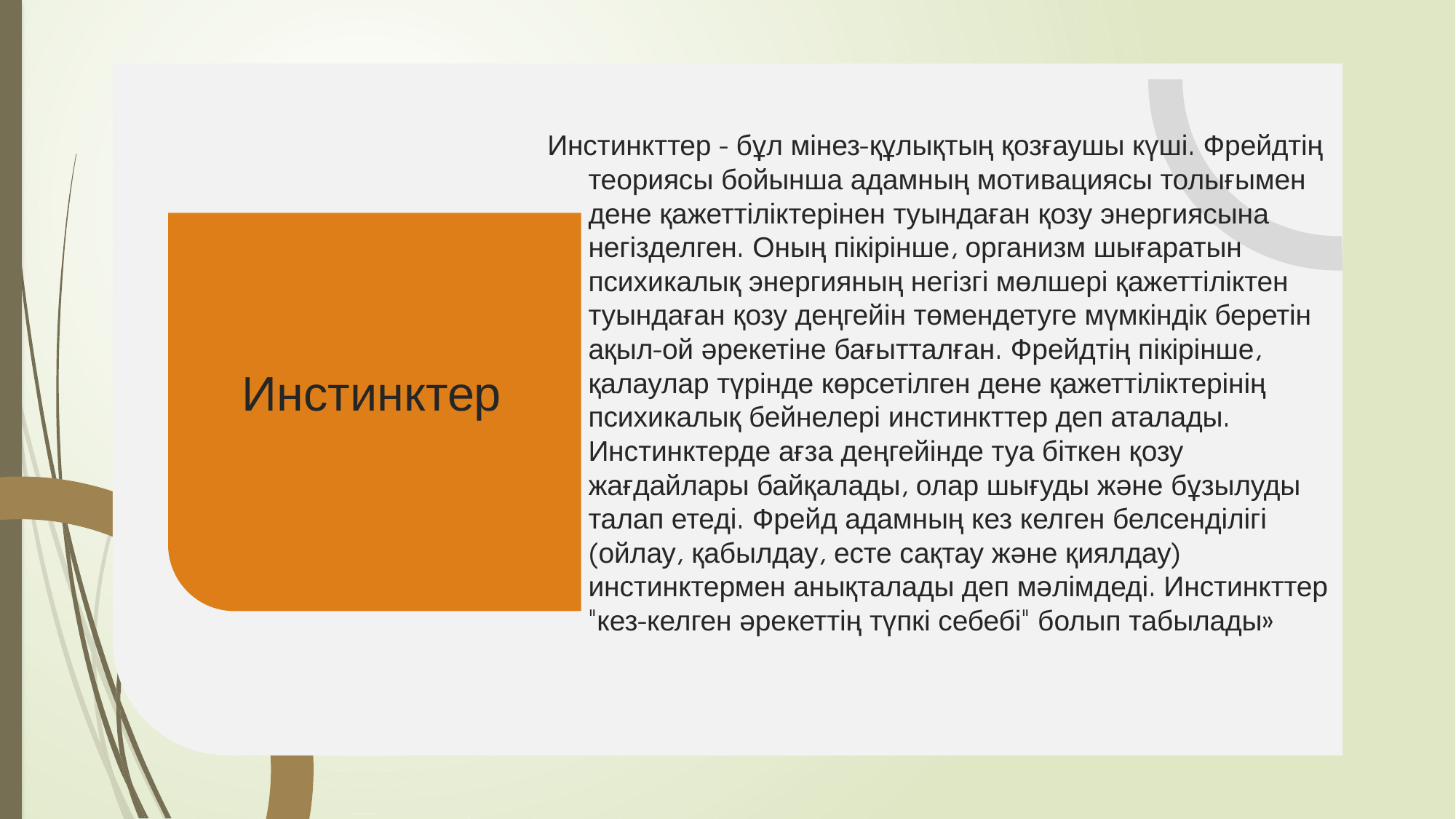

Инстинкттер - бұл мінез-құлықтың қозғаушы күші. Фрейдтің теориясы бойынша адамның мотивациясы толығымен дене қажеттіліктерінен туындаған қозу энергиясына негізделген. Оның пікірінше, организм шығаратын психикалық энергияның негізгі мөлшері қажеттіліктен туындаған қозу деңгейін төмендетуге мүмкіндік беретін ақыл-ой әрекетіне бағытталған. Фрейдтің пікірінше, қалаулар түрінде көрсетілген дене қажеттіліктерінің психикалық бейнелері инстинкттер деп аталады. Инстинктерде ағза деңгейінде туа біткен қозу жағдайлары байқалады, олар шығуды және бұзылуды талап етеді. Фрейд адамның кез келген белсенділігі (ойлау, қабылдау, есте сақтау және қиялдау) инстинктермен анықталады деп мәлімдеді. Инстинкттер "кез-келген әрекеттің түпкі себебі" болып табылады»
Инстинктер